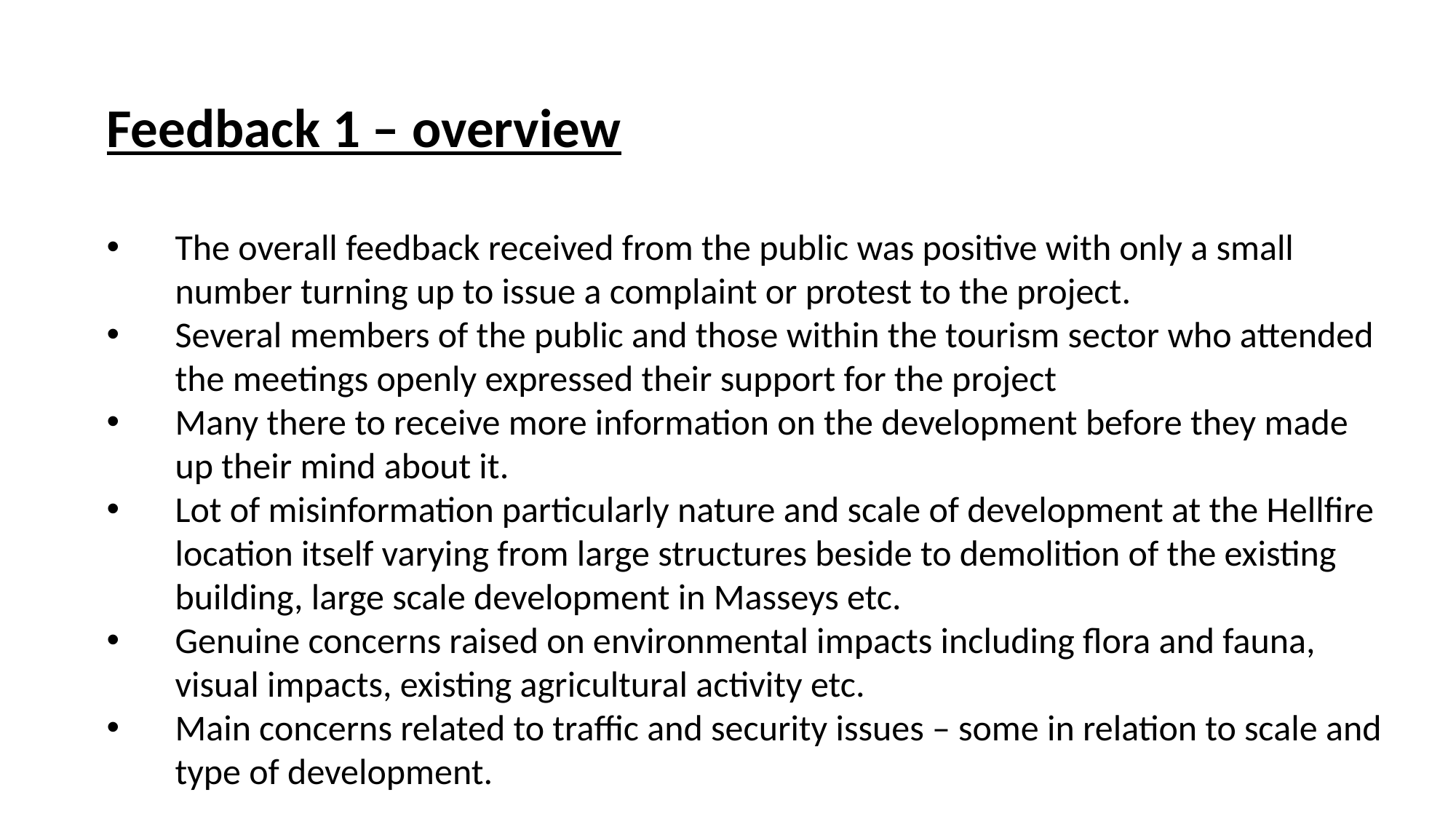

Feedback 1 – overview

The overall feedback received from the public was positive with only a small number turning up to issue a complaint or protest to the project.
Several members of the public and those within the tourism sector who attended the meetings openly expressed their support for the project
Many there to receive more information on the development before they made up their mind about it.
Lot of misinformation particularly nature and scale of development at the Hellfire location itself varying from large structures beside to demolition of the existing building, large scale development in Masseys etc.
Genuine concerns raised on environmental impacts including flora and fauna, visual impacts, existing agricultural activity etc.
Main concerns related to traffic and security issues – some in relation to scale and type of development.